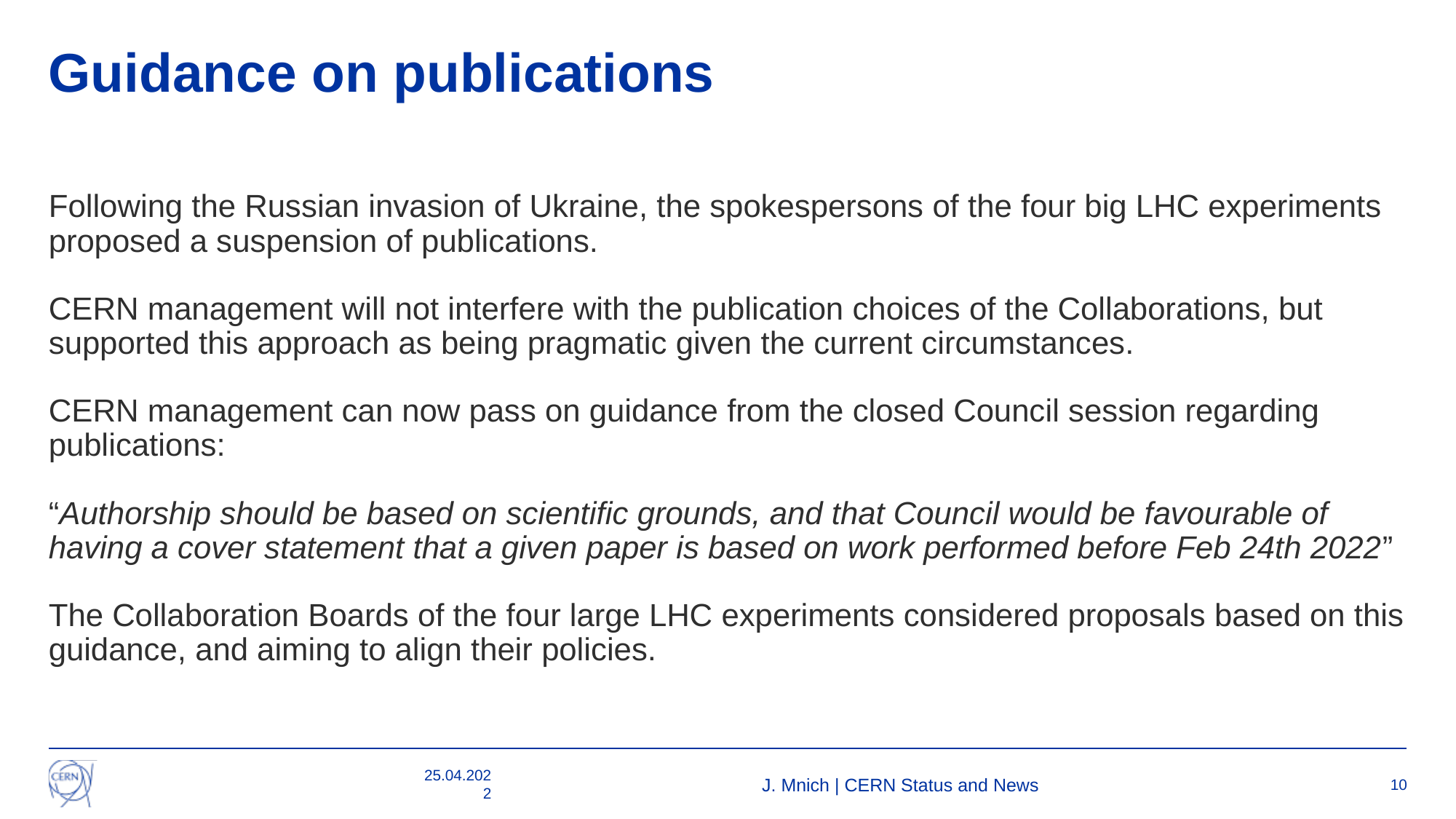

# Guidance on publications
Following the Russian invasion of Ukraine, the spokespersons of the four big LHC experiments proposed a suspension of publications.
CERN management will not interfere with the publication choices of the Collaborations, but supported this approach as being pragmatic given the current circumstances.
CERN management can now pass on guidance from the closed Council session regarding publications:
“Authorship should be based on scientific grounds, and that Council would be favourable of having a cover statement that a given paper is based on work performed before Feb 24th 2022”
The Collaboration Boards of the four large LHC experiments considered proposals based on this guidance, and aiming to align their policies.

25.04.2022
J. Mnich | CERN Status and News
10